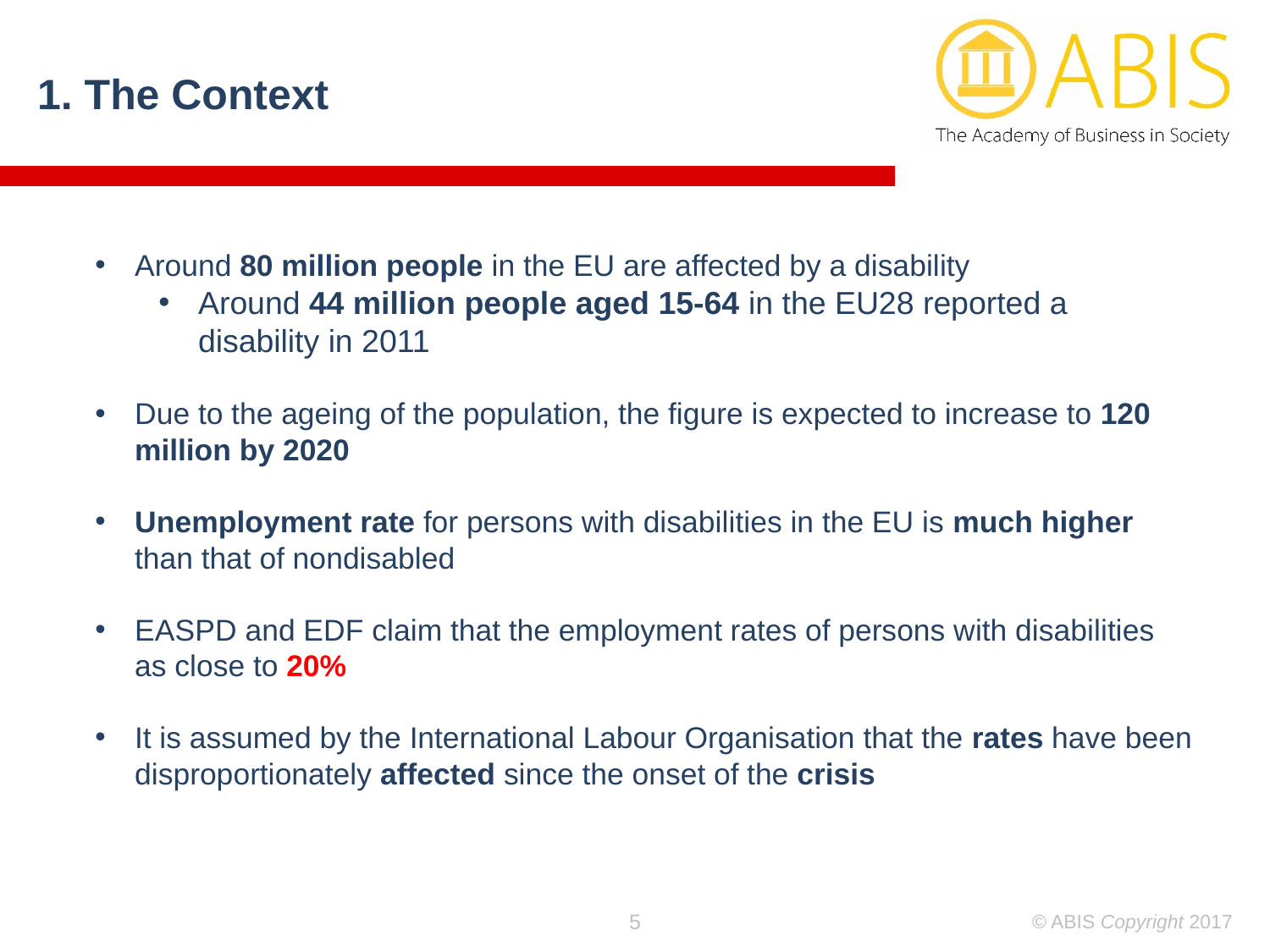

1. The Context

Around 80 million people in the EU are affected by a disability
Around 44 million people aged 15-64 in the EU28 reported a disability in 2011

Due to the ageing of the population, the figure is expected to increase to 120 million by 2020

Unemployment rate for persons with disabilities in the EU is much higher than that of nondisabled

EASPD and EDF claim that the employment rates of persons with disabilities as close to 20%

It is assumed by the International Labour Organisation that the rates have been disproportionately affected since the onset of the crisis
5